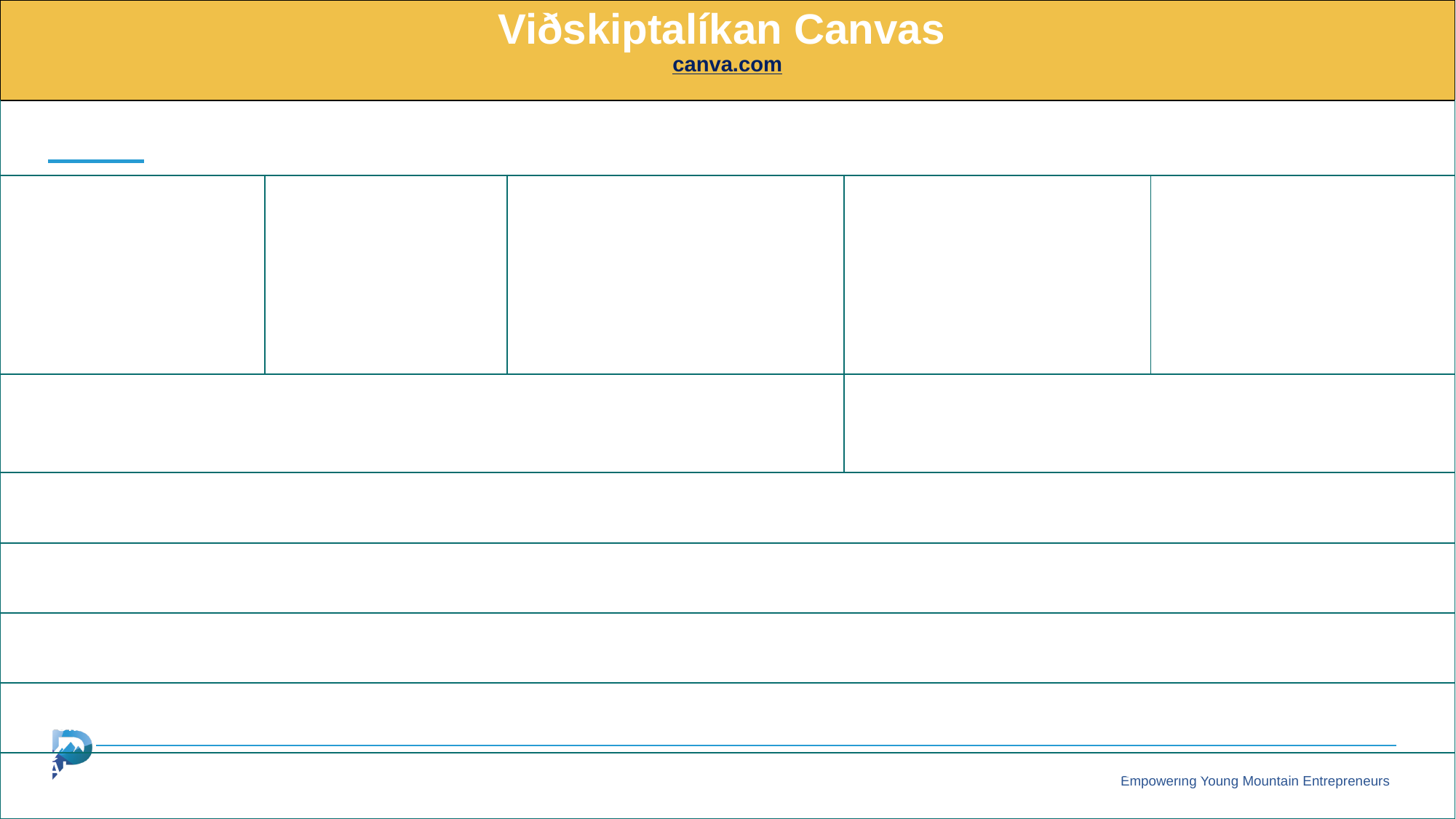

| Viðskiptalíkan Canvas canva.com |  |  |  |  |
| --- | --- | --- | --- | --- |
| 1. VANDAMÁL: Skilgreindu vandamálið/þörfina sem hugmyndin leysir: greina orsakirnar sem hafa stuðlað að eða stuðla að vandamálinu. |  |  |  |  |
| 2. Viðskiptavinagreining: Hverjir eru viðskiptavinirnir / notendurnir þínir? | 3. Lausn: Lýstu lausninni sem þú hefur í huga til að leysa þekkt vandamál/ þörf og orsakir þess. | 4. Virði og samkeppnisforskot: Hvert er virðið fyrir viðskiptavininn? Af hverju er hugmynd þín frábrugðin öðrum? | 5. Viðurkenndur lærdómur: Greina trúverðugar forsendur verkefnisins. Hvað veldur vandamálum fyrir viðskiptavini þína / notendur? | 6. Lykilstarfsemi og úrræði: Hvaða lykilaðgerðum þarf að sinna til þess að ná settum markmiðum og hvaða úrræði þarf til þess. |
| 7. Tekjur: Skilgreindu kostnaðinn sem fellur til við stofnun og rekstur fyrirtækisins. Hverjir eru kostnaðarliðirnir og hvers vegna? |  |  | 8. Tekjur: Skilgreindu hversu mikið, hvernig og hvers vegna viðskiptavinir ættu að greiða fyrir þjónustu þína / vöru. |  |
| 9. Lykilsamstarfsaðilar: Skilgreindu tengslanet helstu birgja og samstarfsaðila sem þurfa að vera til staðar svo hugmyndin gangi upp, með það í huga að draga úr áhættu og geta nálgast bjargir með auðveldari hætti. |  |  |  |  |
| 10. Rakning nýsköpunar: Skilgreindu væntanlegan umhverfis- og/eða félagslegan ávinning og/eða kostnað hugmyndarinnar. Hverju bætir hún við fyrir umhverfið og markhópinn sem hún á að ná til? |  |  |  |  |
| 11. Söluleiðir og samskipti: Hvar og hvernig fara samskipti við viðskiptavini fram, hvernig ætlar þú að koma skilaboðum um aukið virði til viðskiptavinarins. |  |  |  |  |
| 12. Viðurkenndur lærdómur - 2: Skapa lágstemmda lífvænlega vöru (MVP) með skýrt afmörkuðum eiginleikum; prófa hugmyndinna með tilliti til ákveðinna, mælanlegra eiginleika. |  |  |  |  |
| 13. Áhrifagreining: Lýstu þeim efnahags-, félags- og umhverfislegu áhrifum sem þú býst við að verkefnið þitt hafi á næstu árum. |  |  |  |  |